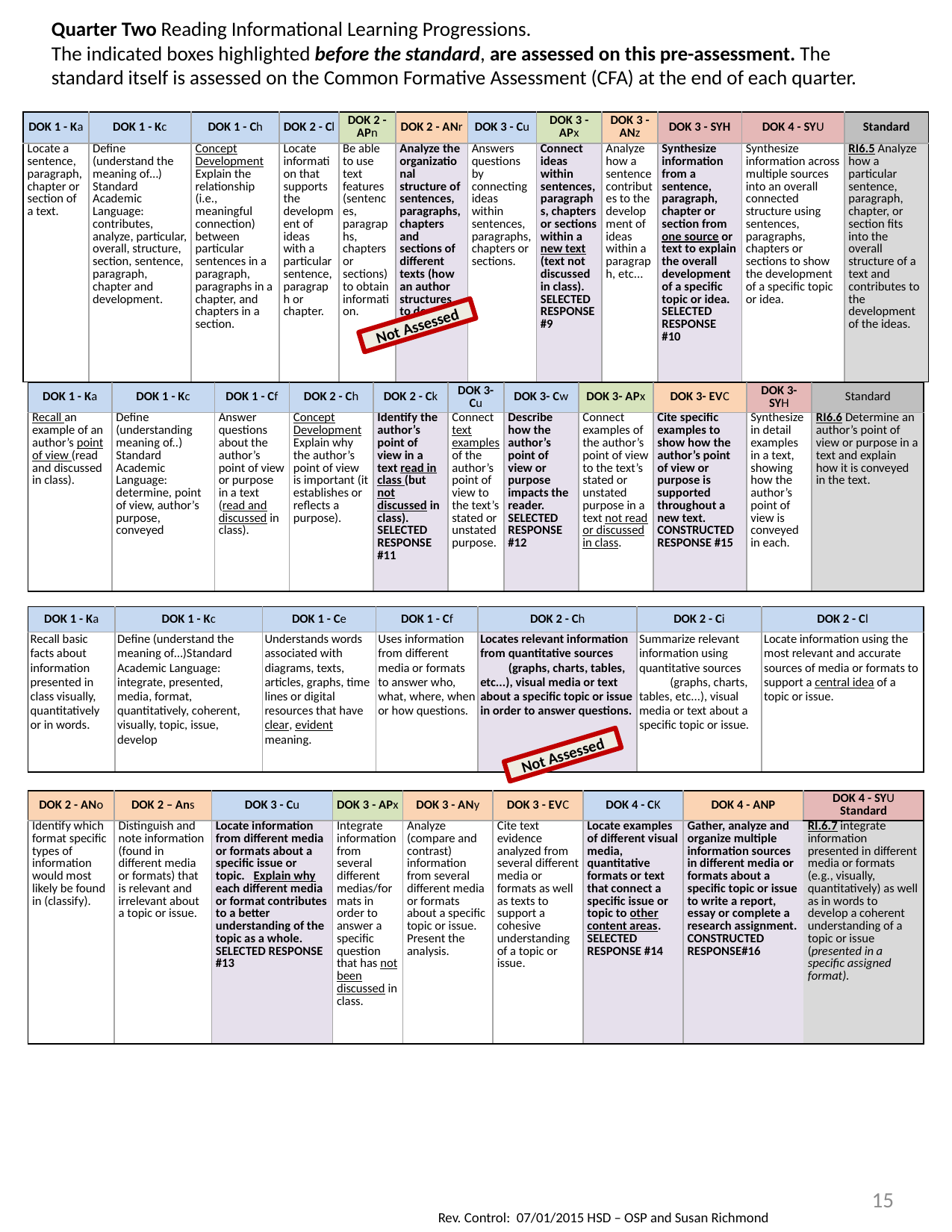

Quarter Two Reading Informational Learning Progressions.
The indicated boxes highlighted before the standard, are assessed on this pre-assessment. The standard itself is assessed on the Common Formative Assessment (CFA) at the end of each quarter.
| DOK 1 - Ka | DOK 1 - Kc | DOK 1 - Ch | DOK 2 - Cl | DOK 2 - APn | DOK 2 - ANr | DOK 3 - Cu | DOK 3 - APx | DOK 3 - ANz | DOK 3 - SYH | DOK 4 - SYU | Standard |
| --- | --- | --- | --- | --- | --- | --- | --- | --- | --- | --- | --- |
| Locate a sentence, paragraph, chapter or section of a text. | Define (understand the meaning of…) Standard Academic Language: contributes, analyze, particular, overall, structure, section, sentence, paragraph, chapter and development. | Concept Development Explain the relationship (i.e., meaningful connection) between particular sentences in a paragraph, paragraphs in a chapter, and chapters in a section. | Locate information that supports the development of ideas with a particular sentence, paragraph or chapter. | Be able to use text features (sentences, paragraphs, chapters or sections) to obtain information. | Analyze the organizational structure of sentences, paragraphs, chapters and sections of different texts (how an author structures to develop text). | Answers questions by connecting ideas within sentences, paragraphs, chapters or sections. | Connect ideas within sentences, paragraphs, chapters or sections within a new text (text not discussed in class). SELECTED RESPONSE #9 | Analyze how a sentence contributes to the development of ideas within a paragraph, etc... | Synthesize information from a sentence, paragraph, chapter or section from one source or text to explain the overall development of a specific topic or idea. SELECTED RESPONSE #10 | Synthesize information across multiple sources into an overall connected structure using sentences, paragraphs, chapters or sections to show the development of a specific topic or idea. | RI6.5 Analyze how a particular sentence, paragraph, chapter, or section fits into the overall structure of a text and contributes to the development of the ideas. |
Not Assessed
| DOK 1 - Ka | DOK 1 - Kc | DOK 1 - Cf | DOK 2 - Ch | DOK 2 - Ck | DOK 3- Cu | DOK 3- Cw | DOK 3- APx | DOK 3- EVC | DOK 3- SYH | Standard |
| --- | --- | --- | --- | --- | --- | --- | --- | --- | --- | --- |
| Recall an example of an author’s point of view (read and discussed in class). | Define (understanding meaning of..) Standard Academic Language: determine, point of view, author’s purpose, conveyed | Answer questions about the author’s point of view or purpose in a text (read and discussed in class). | Concept Development Explain why the author’s point of view is important (it establishes or reflects a purpose). | Identify the author’s point of view in a text read in class (but not discussed in class). SELECTED RESPONSE #11 | Connect text examples of the author’s point of view to the text’s stated or unstated purpose. | Describe how the author’s point of view or purpose impacts the reader. SELECTED RESPONSE #12 | Connect examples of the author’s point of view to the text’s stated or unstated purpose in a text not read or discussed in class. | Cite specific examples to show how the author’s point of view or purpose is supported throughout a new text. CONSTRUCTED RESPONSE #15 | Synthesize in detail examples in a text, showing how the author’s point of view is conveyed in each. | RI6.6 Determine an author’s point of view or purpose in a text and explain how it is conveyed in the text. |
| DOK 1 - Ka | DOK 1 - Kc | DOK 1 - Ce | DOK 1 - Cf | DOK 2 - Ch | DOK 2 - Ci | DOK 2 - Cl |
| --- | --- | --- | --- | --- | --- | --- |
| Recall basic facts about information presented in class visually, quantitatively or in words. | Define (understand the meaning of…)Standard Academic Language: integrate, presented, media, format, quantitatively, coherent, visually, topic, issue, develop | Understands words associated with diagrams, texts, articles, graphs, time lines or digital resources that have clear, evident meaning. | Uses information from different media or formats to answer who, what, where, when or how questions. | Locates relevant information from quantitative sources (graphs, charts, tables, etc...), visual media or text about a specific topic or issue in order to answer questions. | Summarize relevant information using quantitative sources (graphs, charts, tables, etc...), visual media or text about a specific topic or issue. | Locate information using the most relevant and accurate sources of media or formats to support a central idea of a topic or issue. |
Not Assessed
| DOK 2 - ANo | DOK 2 – Ans | DOK 3 - Cu | DOK 3 - APx | DOK 3 - ANy | DOK 3 - EVC | DOK 4 - CK | DOK 4 - ANP | DOK 4 - SYU Standard |
| --- | --- | --- | --- | --- | --- | --- | --- | --- |
| Identify which format specific types of information would most likely be found in (classify). | Distinguish and note information (found in different media or formats) that is relevant and irrelevant about a topic or issue. | Locate information from different media or formats about a specific issue or topic. Explain why each different media or format contributes to a better understanding of the topic as a whole. SELECTED RESPONSE #13 | Integrate information from several different medias/formats in order to answer a specific question that has not been discussed in class. | Analyze (compare and contrast) information from several different media or formats about a specific topic or issue. Present the analysis. | Cite text evidence analyzed from several different media or formats as well as texts to support a cohesive understanding of a topic or issue. | Locate examples of different visual media, quantitative formats or text that connect a specific issue or topic to other content areas. SELECTED RESPONSE #14 | Gather, analyze and organize multiple information sources in different media or formats about a specific topic or issue to write a report, essay or complete a research assignment. CONSTRUCTED RESPONSE#16 | RI.6.7 integrate information presented in different media or formats (e.g., visually, quantitatively) as well as in words to develop a coherent understanding of a topic or issue (presented in a specific assigned format). |
15